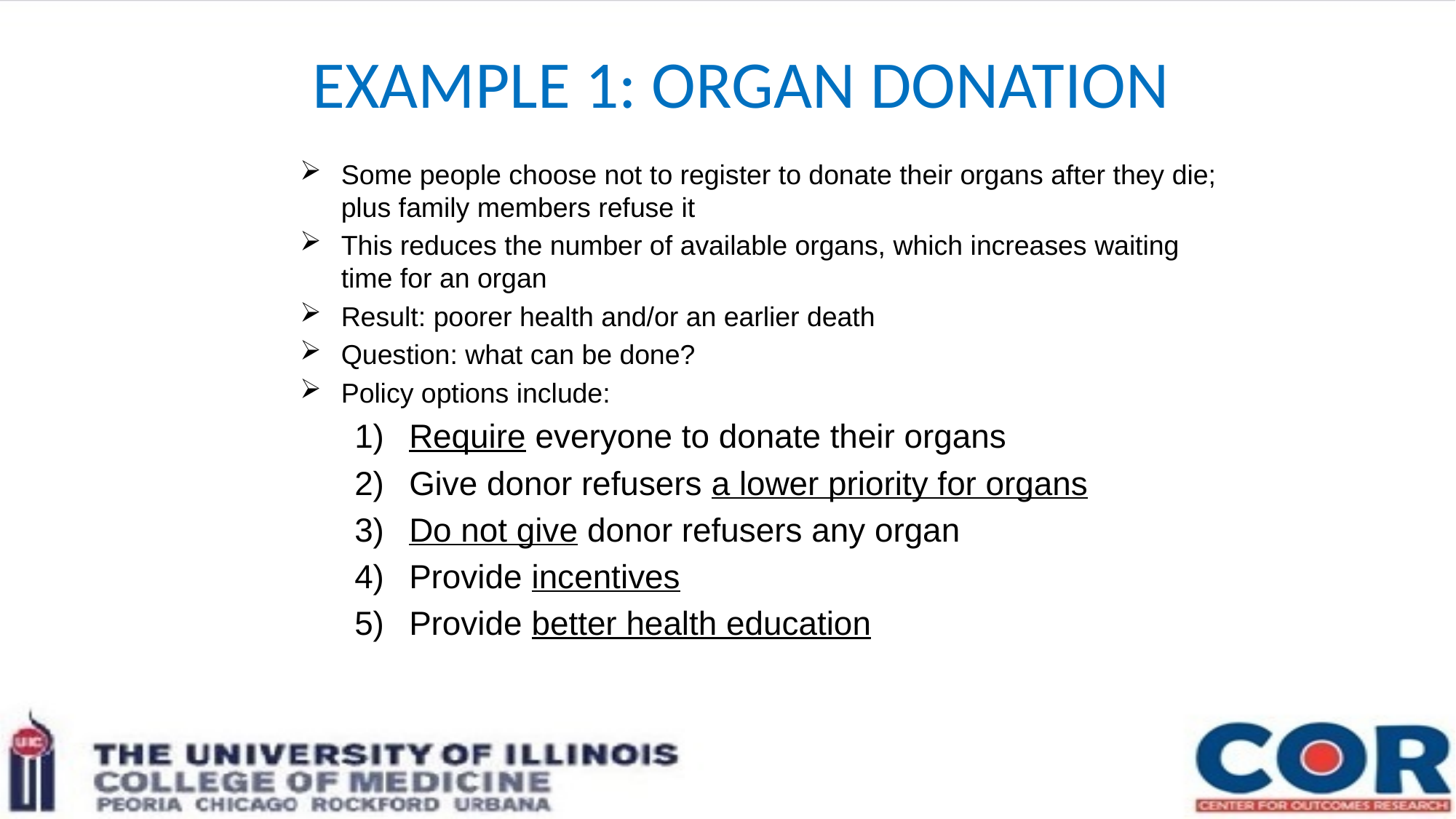

EXAMPLE 1: ORGAN DONATION
Some people choose not to register to donate their organs after they die; plus family members refuse it
This reduces the number of available organs, which increases waiting time for an organ
Result: poorer health and/or an earlier death
Question: what can be done?
Policy options include:
Require everyone to donate their organs
Give donor refusers a lower priority for organs
Do not give donor refusers any organ
Provide incentives
Provide better health education